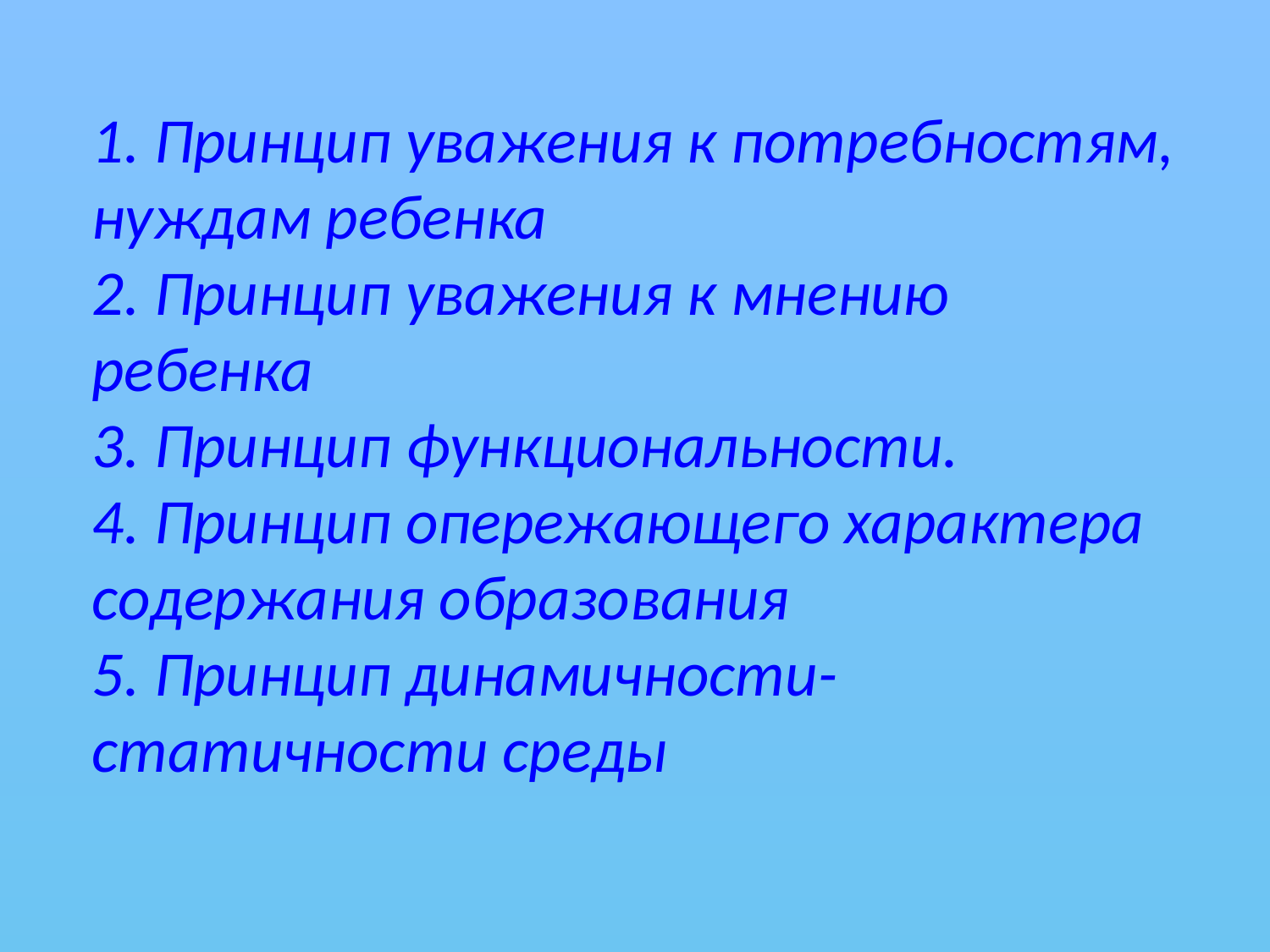

# 1. Принцип уважения к потребностям, нуждам ребенка 2. Принцип уважения к мнению ребенка 3. Принцип функциональности. 4. Принцип опережающего характера содержания образования 5. Принцип динамичности-статичности среды